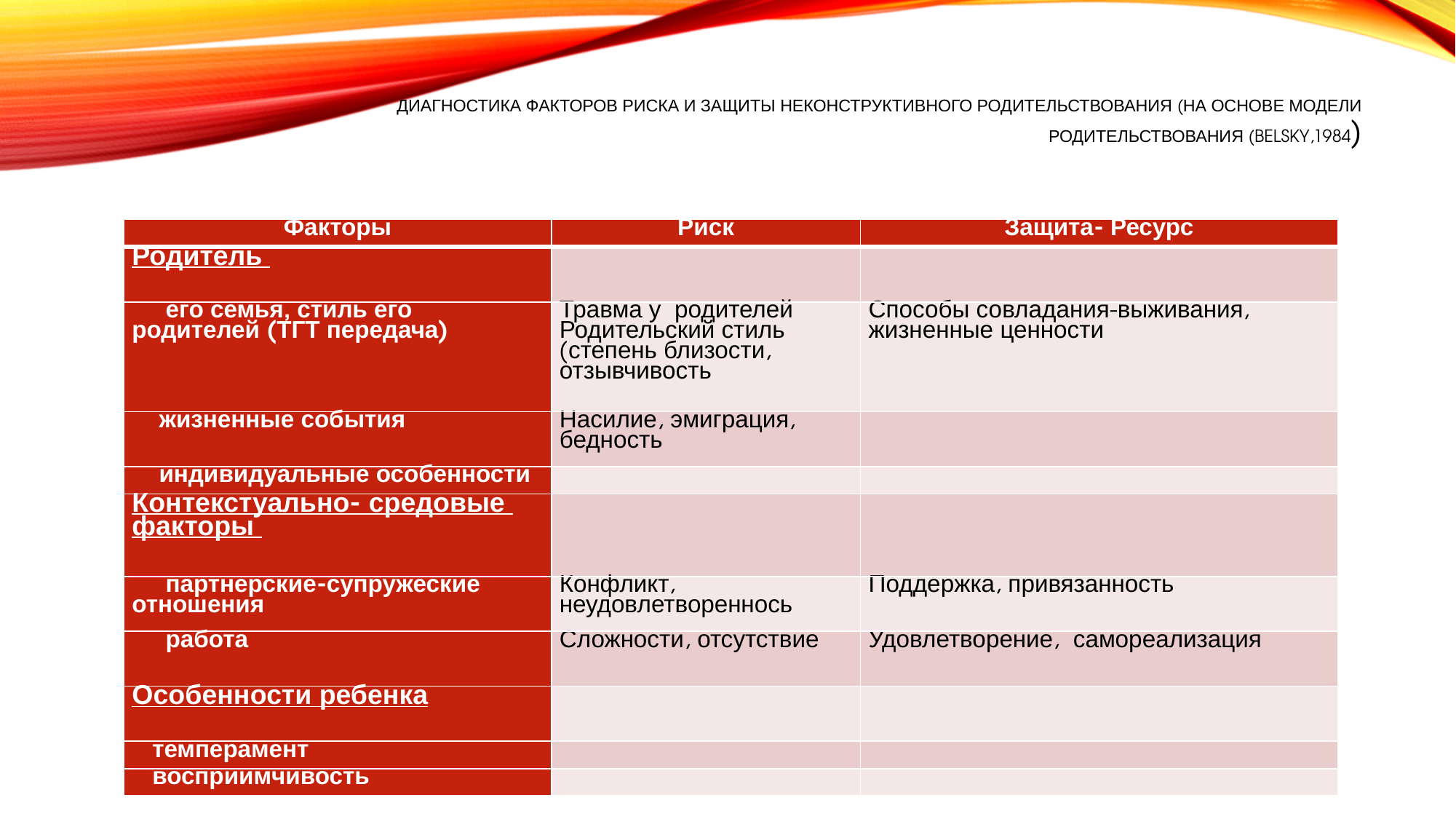

# Диагностика факторов риска и защиты неконструктивного родительствования (на основе модели родительствования (Belsky,1984)
| Факторы | Риск | Защита- Ресурс |
| --- | --- | --- |
| Родитель |  |  |
| его семья, стиль его родителей (ТГТ передача) | Травма у родителей Родительский стиль (степень близости, отзывчивость | Способы совладания-выживания, жизненные ценности |
| жизненные события | Насилие, эмиграция, бедность |  |
| индивидуальные особенности |  |  |
| Контекстуально- средовые факторы |  |  |
| партнерские-супружеские отношения | Конфликт, неудовлетвореннось | Поддержка, привязанность |
| работа | Сложности, отсутствие | Удовлетворение, самореализация |
| Особенности ребенка |  |  |
| темперамент |  |  |
| восприимчивость |  |  |